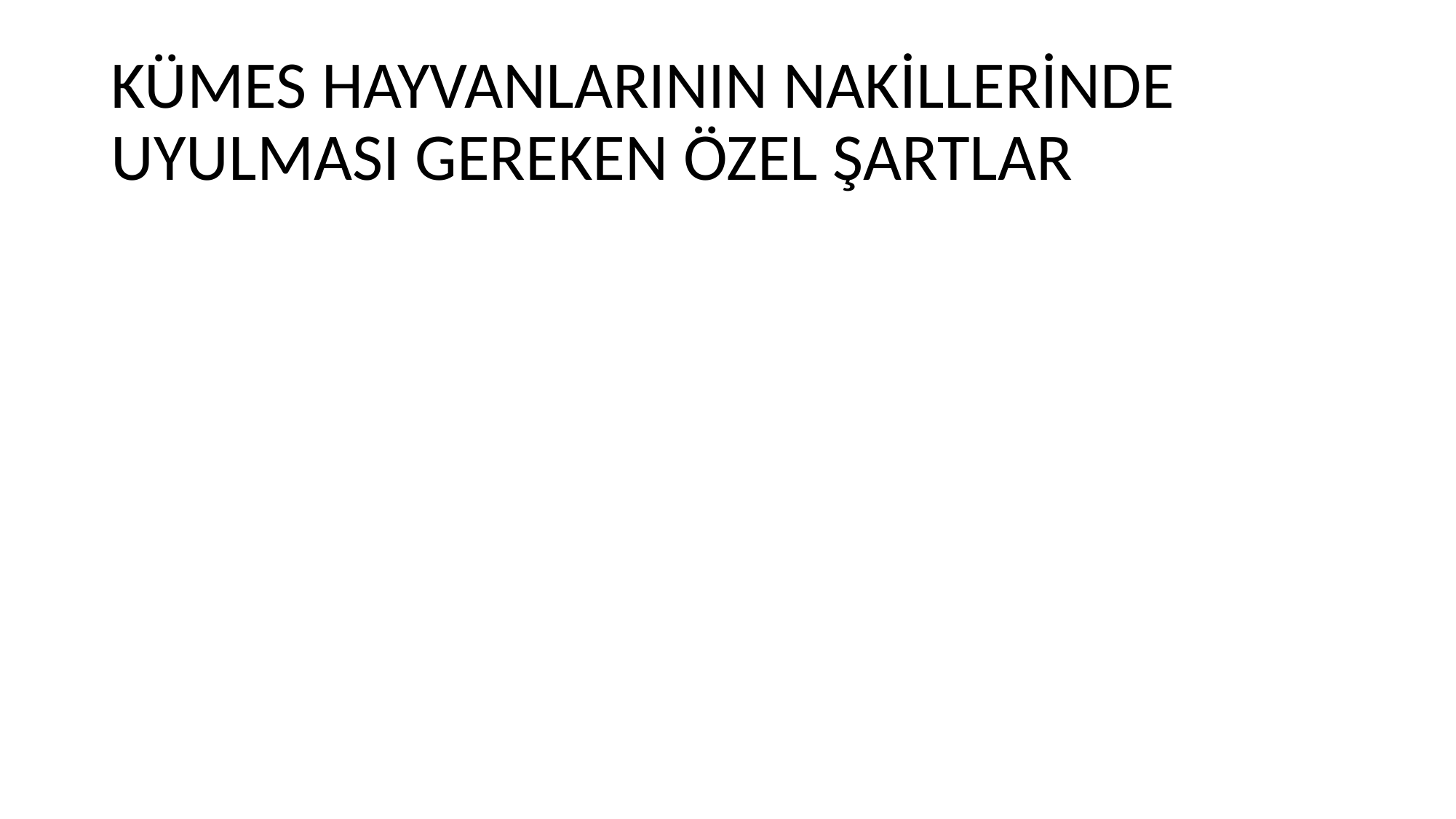

# KÜMES HAYVANLARININ NAKİLLERİNDE UYULMASI GEREKEN ÖZEL ŞARTLAR